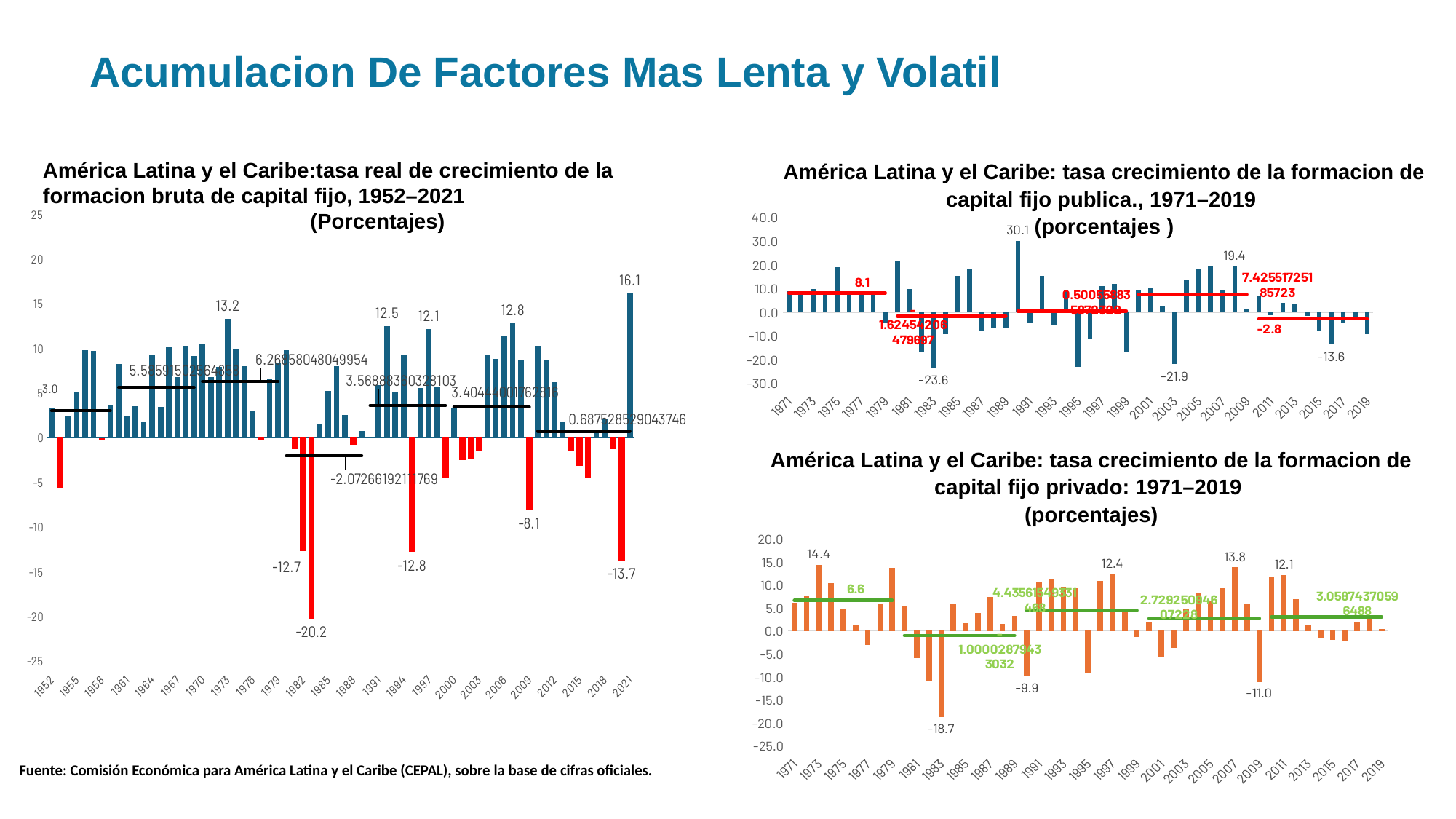

# Acumulacion De Factores Mas Lenta y Volatil
América Latina y el Caribe:tasa real de crecimiento de la formacion bruta de capital fijo, 1952–2021
 (Porcentajes)
América Latina y el Caribe: tasa crecimiento de la formacion de capital fijo publica., 1971–2019
(porcentajes )

### Chart

| Category |  |  |  |  |  |  |  |  |
|---|---|---|---|---|---|---|---|---|
| 1952 | 3.2244648307235835 | 2.9777328339039233 | None | None | None | None | None | None |
| 1953 | -5.65694679529376 | 2.9777328339039233 | None | None | None | None | None | None |
| 1954 | 2.363823095698092 | 2.9777328339039233 | None | None | None | None | None | None |
| 1955 | 5.095085664226917 | 2.9777328339039233 | None | None | None | None | None | None |
| 1956 | 9.742697532213818 | 2.9777328339039233 | None | None | None | None | None | None |
| 1957 | 9.641138447798259 | 2.9777328339039233 | None | None | None | None | None | None |
| 1958 | -0.3678261489652779 | 2.9777328339039233 | None | None | None | None | None | None |
| 1959 | 3.6858967975748502 | 2.9777328339039233 | None | None | None | None | None | None |
| 1960 | 8.211124514345292 | None | 5.58591502564858 | None | None | None | None | None |
| 1961 | 2.3904858941920626 | None | 5.58591502564858 | None | None | None | None | None |
| 1962 | 3.4773384811138452 | None | 5.58591502564858 | None | None | None | None | None |
| 1963 | 1.7321972229736637 | None | 5.58591502564858 | None | None | None | None | None |
| 1964 | 9.259077163830899 | None | 5.58591502564858 | None | None | None | None | None |
| 1965 | 3.3940529022087995 | None | 5.58591502564858 | None | None | None | None | None |
| 1966 | 10.18746396683392 | None | 5.58591502564858 | None | None | None | None | None |
| 1967 | 6.75435164955609 | None | 5.58591502564858 | None | None | None | None | None |
| 1968 | 10.2335301384622 | None | 5.58591502564858 | None | None | None | None | None |
| 1969 | 9.071685223565229 | None | 5.58591502564858 | None | None | None | None | None |
| 1970 | 10.407277289381 | None | None | 6.2685804804995415 | None | None | None | None |
| 1971 | 6.725304312489122 | None | None | 6.2685804804995415 | None | None | None | None |
| 1972 | 7.9201850880399105 | None | None | 6.2685804804995415 | None | None | None | None |
| 1973 | 13.229611406151442 | None | None | 6.2685804804995415 | None | None | None | None |
| 1974 | 9.953059595101422 | None | None | 6.2685804804995415 | None | None | None | None |
| 1975 | 7.942041092294083 | None | None | 6.2685804804995415 | None | None | None | None |
| 1976 | 3.011567078832611 | 0.07951567053786524 | 2.4014431502558726 | 6.2685804804995415 | None | None | None | None |
| 1977 | -0.20804072759832426 | None | None | 6.2685804804995415 | None | None | None | None |
| 1978 | 6.541243793316509 | None | None | 6.2685804804995415 | None | None | None | None |
| 1979 | 8.348135687944836 | None | None | 6.2685804804995415 | None | None | None | None |
| 1980 | 9.728312500513425 | None | None | None | -2.072661921117691 | None | None | None |
| 1981 | -1.259587285836472 | None | None | None | -2.072661921117691 | None | None | None |
| 1982 | -12.690480795391245 | None | None | None | -2.072661921117691 | None | None | None |
| 1983 | -20.219479553031217 | None | -0.3122138915783228 | None | -2.072661921117691 | None | None | None |
| 1984 | 1.4645166860125736 | None | None | None | -2.072661921117691 | None | None | None |
| 1985 | 5.183570076227051 | None | None | None | -2.072661921117691 | None | None | None |
| 1986 | 7.979221556773819 | None | None | None | -2.072661921117691 | None | None | None |
| 1987 | 2.472568026777444 | None | None | None | -2.072661921117691 | None | None | None |
| 1988 | -0.8279892792842247 | None | None | None | -2.072661921117691 | None | None | None |
| 1989 | 0.690167875999137 | None | 37.67366068326192 | None | -2.072661921117691 | None | None | None |
| 1990 | 0.07845202649314764 | None | None | None | None | 3.5688836032810256 | None | None |
| 1991 | 5.851195495182471 | None | None | None | None | 3.5688836032810256 | None | None |
| 1992 | 12.47202193046142 | None | None | None | None | 3.5688836032810256 | None | None |
| 1993 | 5.0440762112647475 | None | None | None | None | 3.5688836032810256 | None | None |
| 1994 | 9.247467949140354 | None | None | None | None | 3.5688836032810256 | None | None |
| 1995 | -12.792284870708759 | None | None | None | None | 3.5688836032810256 | None | None |
| 1996 | 5.503216820022527 | None | None | None | None | 3.5688836032810256 | None | None |
| 1997 | 12.120473795116183 | None | None | None | None | 3.5688836032810256 | None | None |
| 1998 | 5.571466950944637 | None | None | None | None | 3.5688836032810256 | None | None |
| 1999 | -4.562810221991653 | None | None | None | None | 3.5688836032810256 | None | None |
| 2000 | 3.3606484258738245 | None | None | None | None | None | 3.404440017628163 | None |
| 2001 | -2.5287044689932703 | None | None | None | None | None | 3.404440017628163 | None |
| 2002 | -2.340333746419565 | None | None | None | None | None | 3.404440017628163 | None |
| 2003 | -1.4721674235366522 | None | None | None | None | None | 3.404440017628163 | None |
| 2004 | 9.206668009064046 | None | None | None | None | None | 3.404440017628163 | None |
| 2005 | 8.79217355234816 | None | None | None | None | None | 3.404440017628163 | None |
| 2006 | 11.283410142703488 | None | None | None | None | None | 3.404440017628163 | None |
| 2007 | 12.750674632365367 | None | None | None | None | None | 3.404440017628163 | None |
| 2008 | 8.732870517464232 | None | 0.6209037923058016 | 1.1014161688759263 | None | None | 3.404440017628163 | None |
| 2009 | -8.06439705310944 | None | None | None | None | None | 3.404440017628163 | None |
| 2010 | 10.281014832493751 | None | None | None | None | None | None | 0.6875285290437461 |
| 2011 | 8.707333800542184 | None | None | None | None | None | None | 0.6875285290437461 |
| 2012 | 6.179083755992454 | None | None | None | None | None | None | 0.6875285290437461 |
| 2013 | 1.6777661699298951 | None | 0.29426905562455796 | 1.0666112055582158 | None | None | None | 0.6875285290437461 |
| 2014 | -1.4326660139091674 | None | None | None | None | None | None | 0.6875285290437461 |
| 2015 | -3.155614092358905 | None | None | None | None | None | None | 0.6875285290437461 |
| 2016 | -4.4916440147872105 | None | None | None | None | None | None | 0.6875285290437461 |
| 2017 | 0.6609218854001453 | None | None | None | None | None | None | 0.6875285290437461 |
| 2018 | 1.9844896428808712 | None | None | None | None | None | None | 0.6875285290437461 |
| 2019 | -1.3117228501098421 | None | None | None | None | None | None | 0.6875285290437461 |
| 2020 | -13.716011887804491 | None | None | None | None | None | None | 0.6875285290437461 |
| 2021 | 16.076610676092052 | None | -0.07490921286996477 | None | None | None | None | 0.6875285290437461 |

### Chart

| Category |  |  |  |  |  |  |
|---|---|---|---|---|---|---|
| 1971 | 8.790267733021096 | 8.080595118551726 | None | None | None | None |
| 1972 | 8.665055455475223 | 8.080595118551726 | None | None | None | None |
| 1973 | 9.74697918602503 | 8.080595118551726 | None | None | None | None |
| 1974 | 8.943079846197598 | 8.080595118551726 | None | None | None | None |
| 1975 | 18.858432649733015 | 8.080595118551726 | None | None | None | None |
| 1976 | 8.23399689071518 | 8.080595118551726 | None | None | None | None |
| 1977 | 7.194945836733901 | 8.080595118551726 | None | None | None | None |
| 1978 | 8.018842734423902 | 8.080595118551726 | None | None | None | None |
| 1979 | -4.414977637040629 | 8.080595118551726 | None | None | None | None |
| 1980 | 21.83844502232768 | None | -1.6245420647969744 | None | None | None |
| 1981 | 9.84651939866945 | None | -1.6245420647969744 | None | None | None |
| 1982 | -16.630632733686635 | None | -1.6245420647969744 | None | None | None |
| 1983 | -23.609853132372205 | None | -1.6245420647969744 | None | None | None |
| 1984 | -9.140558495323814 | None | -1.6245420647969744 | None | None | None |
| 1985 | 15.191706139131146 | None | -1.6245420647969744 | None | None | None |
| 1986 | 18.363961494440993 | None | -1.6245420647969744 | None | None | None |
| 1987 | -8.093871968062938 | None | -1.6245420647969744 | None | None | None |
| 1988 | -6.550437964476641 | None | -1.6245420647969744 | None | None | None |
| 1989 | -6.390340483125856 | None | -1.6245420647969744 | None | None | None |
| 1990 | 30.14424968312397 | None | None | 0.5005588358723223 | None | None |
| 1991 | -4.285490361310218 | None | None | 0.5005588358723223 | None | None |
| 1992 | 15.348536826647452 | None | None | 0.5005588358723223 | None | None |
| 1993 | -5.192469820959211 | None | None | 0.5005588358723223 | None | None |
| 1994 | 9.378787490838114 | None | None | 0.5005588358723223 | None | None |
| 1995 | -22.905550843931998 | None | None | 0.5005588358723223 | None | None |
| 1996 | -11.27277456686775 | None | None | 0.5005588358723223 | None | None |
| 1997 | 10.989651148285052 | None | None | 0.5005588358723223 | None | None |
| 1998 | 11.775619971962126 | None | None | 0.5005588358723223 | None | None |
| 1999 | -16.86490605481804 | None | None | 0.5005588358723223 | None | None |
| 2000 | 9.55599423851381 | None | None | None | 7.425517251857228 | None |
| 2001 | 10.483891293621262 | None | None | None | 7.425517251857228 | None |
| 2002 | 2.271198273130226 | None | None | None | 7.425517251857228 | None |
| 2003 | -21.93291991328494 | None | None | None | 7.425517251857228 | None |
| 2004 | 13.373490649792119 | None | None | None | 7.425517251857228 | None |
| 2005 | 18.509681315271308 | None | None | None | 7.425517251857228 | None |
| 2006 | 19.23812900116677 | None | None | None | 7.425517251857228 | None |
| 2007 | 9.180671274495133 | None | None | None | 7.425517251857228 | None |
| 2008 | 19.42060581784284 | None | None | None | 7.425517251857228 | None |
| 2009 | 1.3940840953853284 | None | None | None | 7.425517251857228 | None |
| 2010 | 6.567955233711742 | None | None | None | None | -2.8104760820599095 |
| 2011 | -1.3757518469926344 | None | None | None | None | -2.8104760820599095 |
| 2012 | 3.978334544057671 | None | None | None | None | -2.8104760820599095 |
| 2013 | 3.3922340912000193 | None | None | None | None | -2.8104760820599095 |
| 2014 | -1.4570700385593494 | None | None | None | None | -2.8104760820599095 |
| 2015 | -7.640467305824639 | None | None | None | None | -2.8104760820599095 |
| 2016 | -13.615321847127637 | None | None | None | None | -2.8104760820599095 |
| 2017 | -4.257097475236948 | None | None | None | None | -2.8104760820599095 |
| 2018 | -2.6814944629047544 | None | None | None | None | -2.8104760820599095 |
| 2019 | -9.153647538645803 | None | None | None | None | -2.8104760820599095 |
América Latina y el Caribe: tasa crecimiento de la formacion de capital fijo privado: 1971–2019
(porcentajes)

### Chart

| Category |  |  |  |  |  |  |
|---|---|---|---|---|---|---|
| 1971 | 6.081340437198834 | 6.6294380929833086 | None | None | None | None |
| 1972 | 7.681963625512855 | 6.6294380929833086 | None | None | None | None |
| 1973 | 14.353581464920628 | 6.6294380929833086 | None | None | None | None |
| 1974 | 10.26588542009572 | 6.6294380929833086 | None | None | None | None |
| 1975 | 4.601417705285571 | 6.6294380929833086 | None | None | None | None |
| 1976 | 1.1955770795961884 | 6.6294380929833086 | None | None | None | None |
| 1977 | -2.9613181085758944 | 6.6294380929833086 | None | None | None | None |
| 1978 | 5.934187455825257 | 6.6294380929833086 | None | None | None | None |
| 1979 | 13.694917129032081 | 6.6294380929833086 | None | None | None | None |
| 1980 | 5.463170460504729 | None | -1.000028794330321 | None | None | None |
| 1981 | -5.778458545692311 | None | -1.000028794330321 | None | None | None |
| 1982 | -10.821446835922256 | None | -1.000028794330321 | None | None | None |
| 1983 | -18.715998839075542 | None | -1.000028794330321 | None | None | None |
| 1984 | 5.8842526961659924 | None | -1.000028794330321 | None | None | None |
| 1985 | 1.604464854516774 | None | -1.000028794330321 | None | None | None |
| 1986 | 3.7688026385003237 | None | -1.000028794330321 | None | None | None |
| 1987 | 7.359216074682462 | None | -1.000028794330321 | None | None | None |
| 1988 | 1.4375386206476826 | None | -1.000028794330321 | None | None | None |
| 1989 | 3.2726095149858025 | None | -1.000028794330321 | None | None | None |
| 1990 | -9.86127186687218 | None | None | 4.435615493314682 | None | None |
| 1991 | 10.689699847490663 | None | None | 4.435615493314682 | None | None |
| 1992 | 11.284744137495162 | None | None | 4.435615493314682 | None | None |
| 1993 | 9.423486349764376 | None | None | 4.435615493314682 | None | None |
| 1994 | 9.198790947479353 | None | None | 4.435615493314682 | None | None |
| 1995 | -9.037360753066926 | None | None | 4.435615493314682 | None | None |
| 1996 | 10.782293706061076 | None | None | 4.435615493314682 | None | None |
| 1997 | 12.405477718401304 | None | None | 4.435615493314682 | None | None |
| 1998 | 4.027514744489147 | None | None | 4.435615493314682 | None | None |
| 1999 | -1.2733145319216987 | None | None | 4.435615493314682 | None | None |
| 2000 | 1.9656760616643343 | None | None | None | 2.7292509460722814 | None |
| 2001 | -5.676787156550745 | None | None | None | 2.7292509460722814 | None |
| 2002 | -3.647129749393374 | None | None | None | 2.7292509460722814 | None |
| 2003 | 4.6820503322621665 | None | None | None | 2.7292509460722814 | None |
| 2004 | 8.272011600714514 | None | None | None | 2.7292509460722814 | None |
| 2005 | 6.50974505217734 | None | None | None | 2.7292509460722814 | None |
| 2006 | 9.204519685928926 | None | None | None | 2.7292509460722814 | None |
| 2007 | 13.769383144003221 | None | None | None | 2.7292509460722814 | None |
| 2008 | 5.8061088638972524 | None | None | None | 2.7292509460722814 | None |
| 2009 | -10.987819630239205 | None | None | None | 2.7292509460722814 | None |
| 2010 | 11.588284822337247 | None | None | None | None | 3.0587437059648837 |
| 2011 | 12.097608261060522 | None | None | None | None | 3.0587437059648837 |
| 2012 | 6.830111228834124 | None | None | None | None | 3.0587437059648837 |
| 2013 | 1.1841296285788117 | None | None | None | None | 3.0587437059648837 |
| 2014 | -1.4254861715082057 | None | None | None | None | 3.0587437059648837 |
| 2015 | -1.8365602691007954 | None | None | None | None | 3.0587437059648837 |
| 2016 | -1.9669067866837309 | None | None | None | None | 3.0587437059648837 |
| 2017 | 1.8601463785807626 | None | None | None | None | 3.0587437059648837 |
| 2018 | 3.0539281175130384 | None | None | None | None | 3.0587437059648837 |
| 2019 | 0.3856064064082121 | None | None | None | None | 3.0587437059648837 |
Fuente: Comisión Económica para América Latina y el Caribe (CEPAL), sobre la base de cifras oficiales.